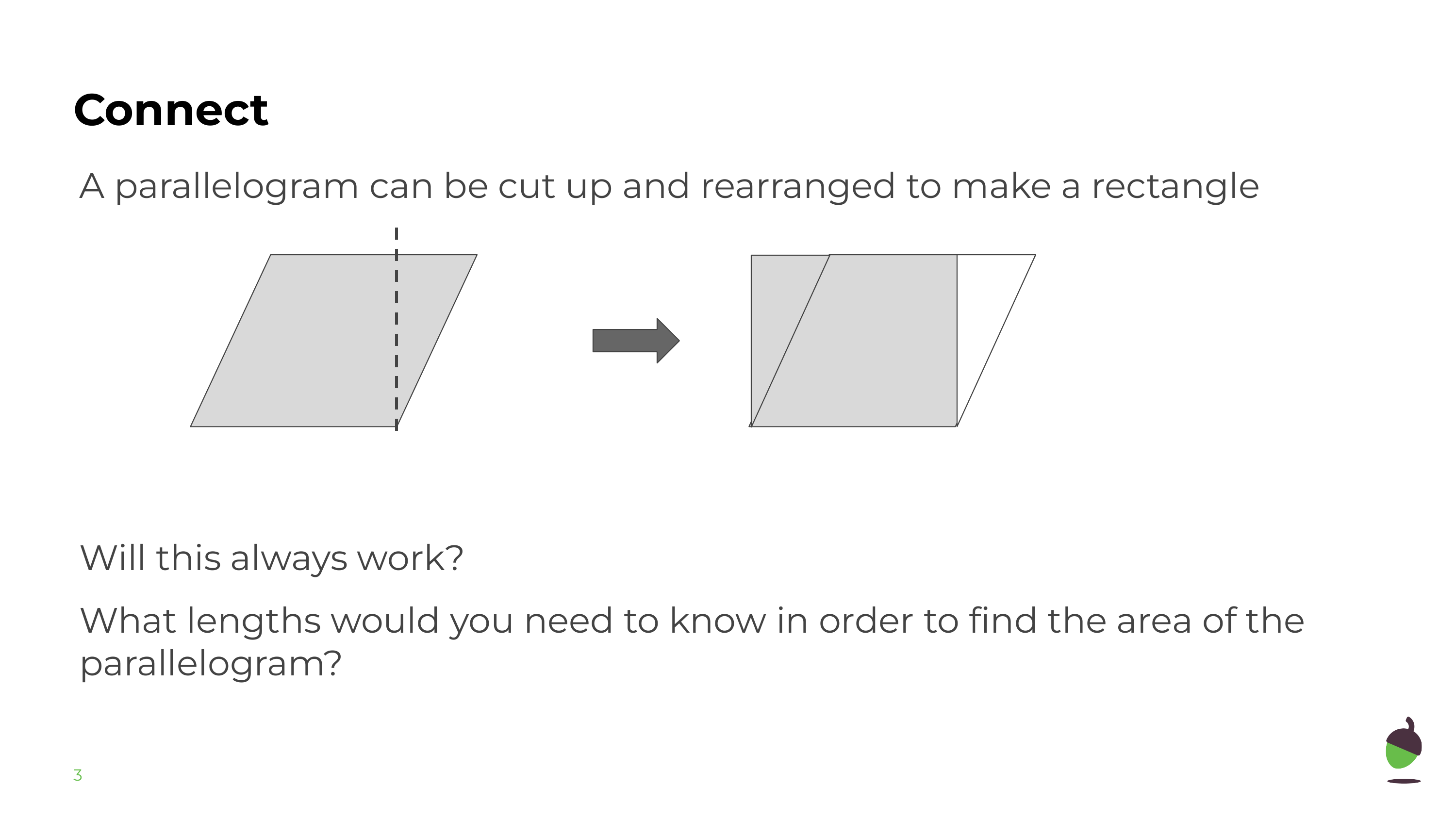

A parallelogram can be cut up and rearranged to make a rectangle

Will this always work?
What lengths would you need to know in order to find the area of the parallelogram?